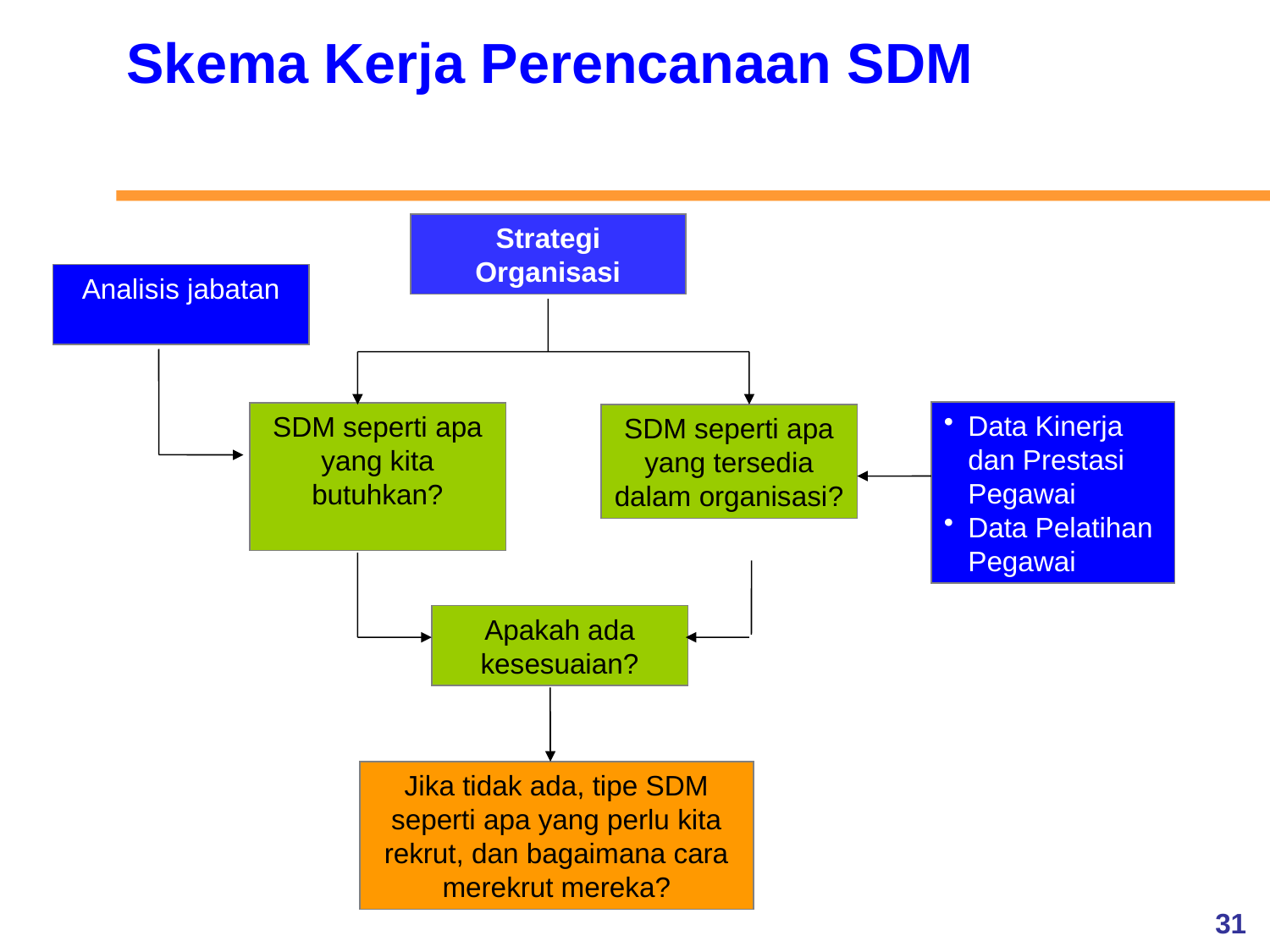

Skema Kerja Perencanaan SDM
Strategi Organisasi
Analisis jabatan

Data Kinerja dan Prestasi Pegawai
Data Pelatihan Pegawai
SDM seperti apa yang kita butuhkan?

SDM seperti apa yang tersedia dalam organisasi?

Apakah ada kesesuaian?

Jika tidak ada, tipe SDM seperti apa yang perlu kita rekrut, dan bagaimana cara merekrut mereka?